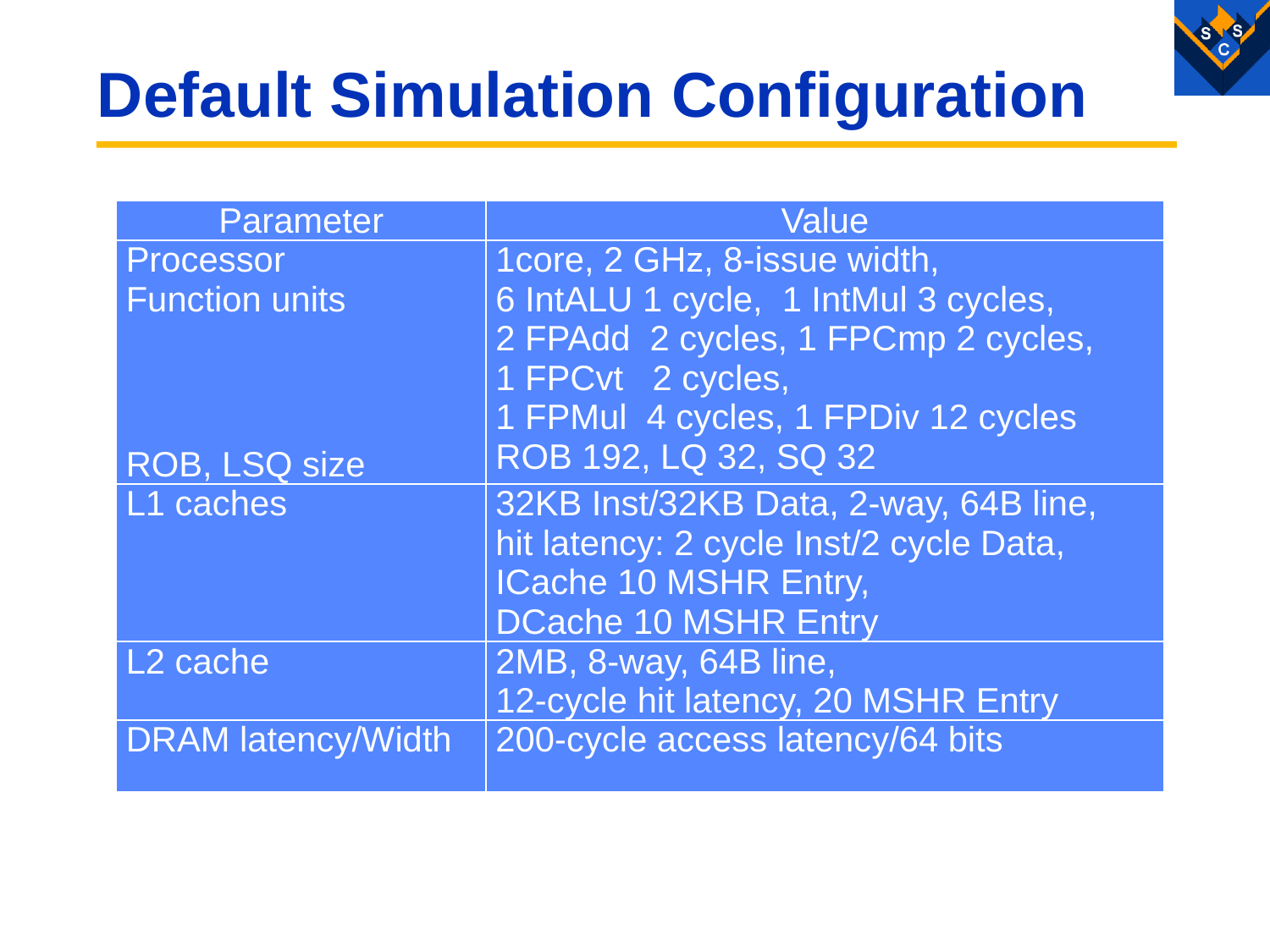

# Default Simulation Configuration
| Parameter | Value |
| --- | --- |
| Processor Function units ROB, LSQ size | 1core, 2 GHz, 8-issue width, 6 IntALU 1 cycle, 1 IntMul 3 cycles, 2 FPAdd 2 cycles, 1 FPCmp 2 cycles, 1 FPCvt 2 cycles, 1 FPMul 4 cycles, 1 FPDiv 12 cycles ROB 192, LQ 32, SQ 32 |
| L1 caches | 32KB Inst/32KB Data, 2-way, 64B line, hit latency: 2 cycle Inst/2 cycle Data, ICache 10 MSHR Entry, DCache 10 MSHR Entry |
| L2 cache | 2MB, 8-way, 64B line, 12-cycle hit latency, 20 MSHR Entry |
| DRAM latency/Width | 200-cycle access latency/64 bits |